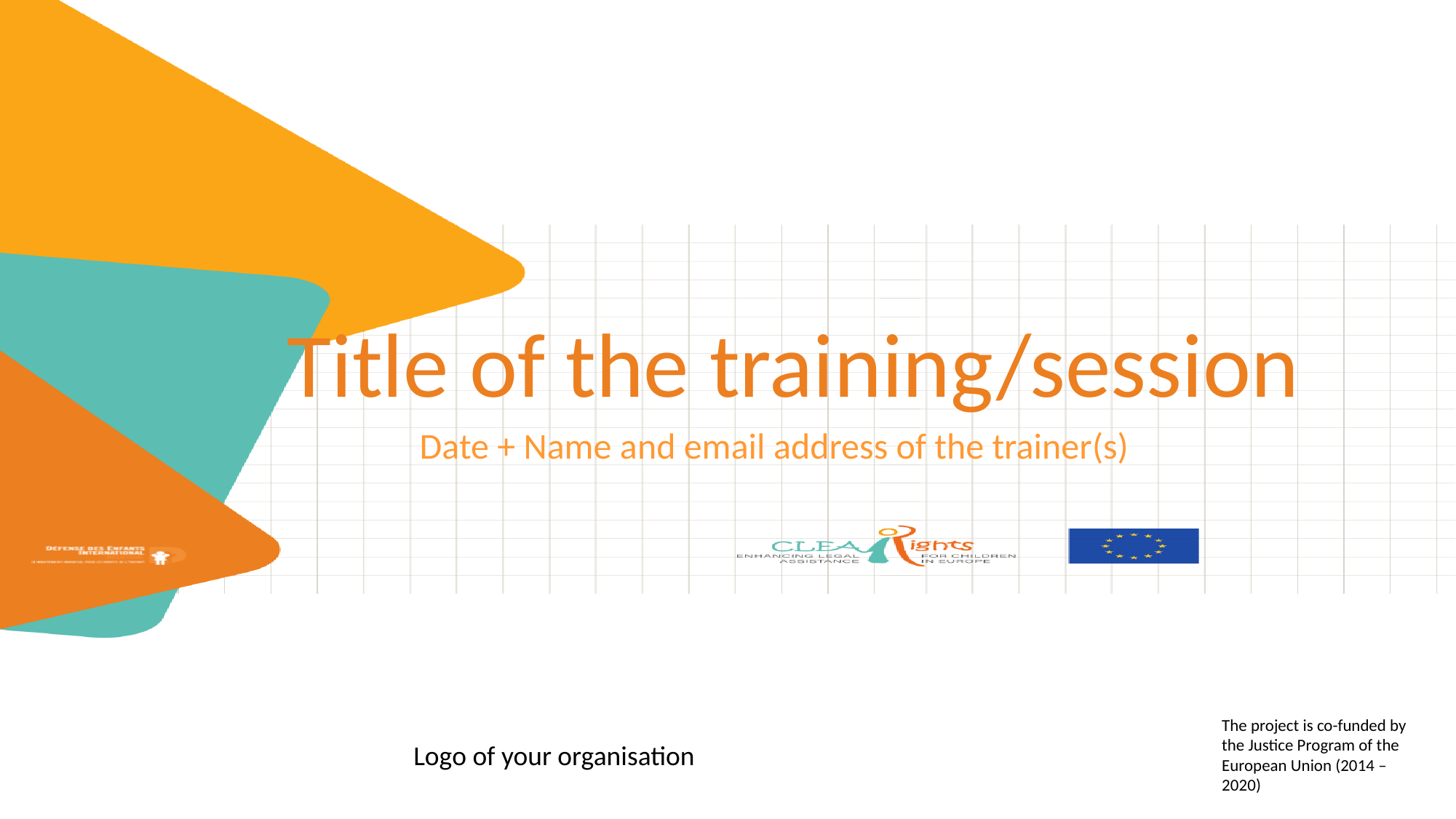

# Title of the training/session
Date + Name and email address of the trainer(s)
The project is co-funded by the Justice Program of the European Union (2014 – 2020)
Logo of your organisation